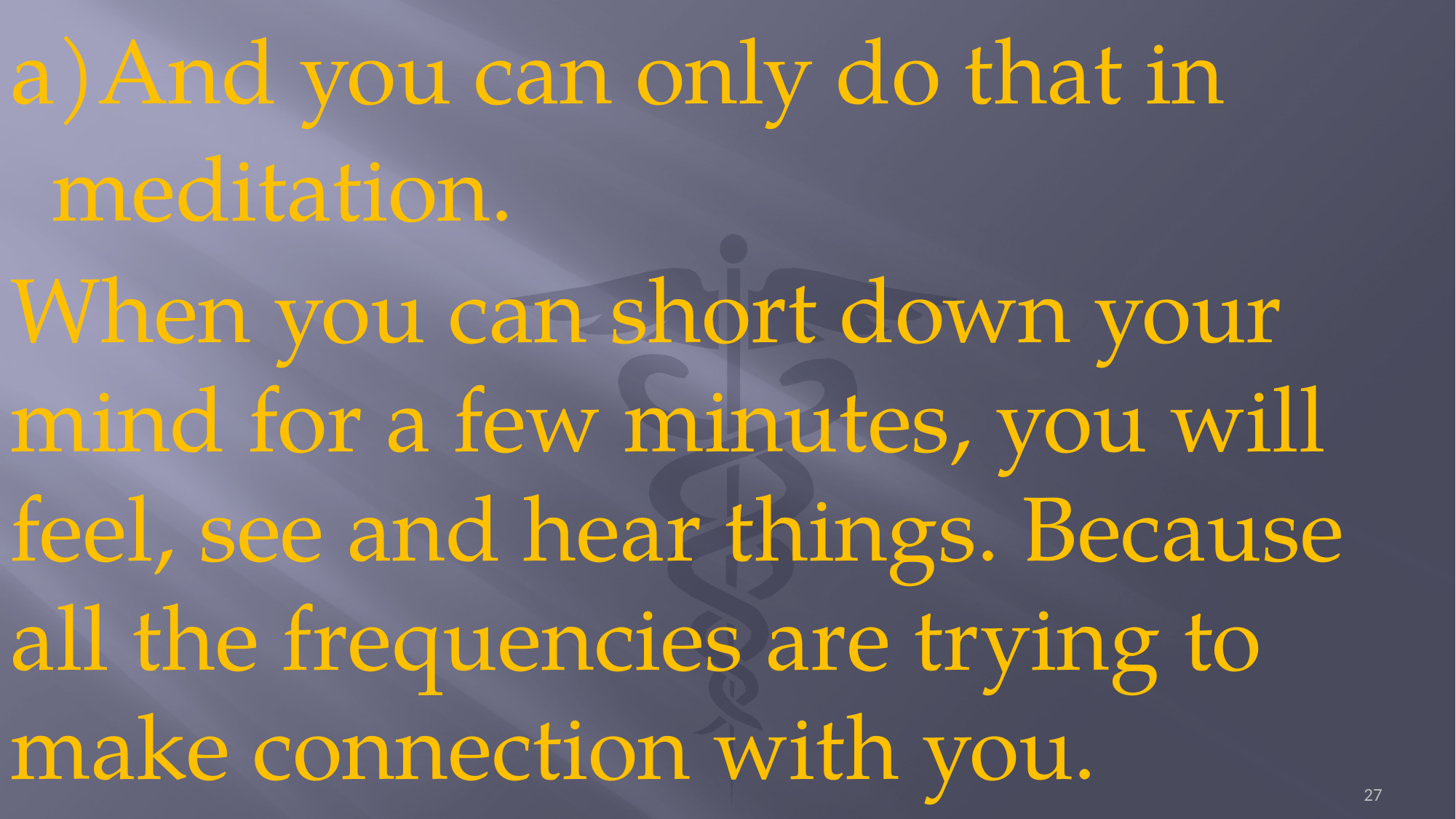

And you can only do that in meditation.
When you can short down your mind for a few minutes, you will feel, see and hear things. Because all the frequencies are trying to make connection with you.
27